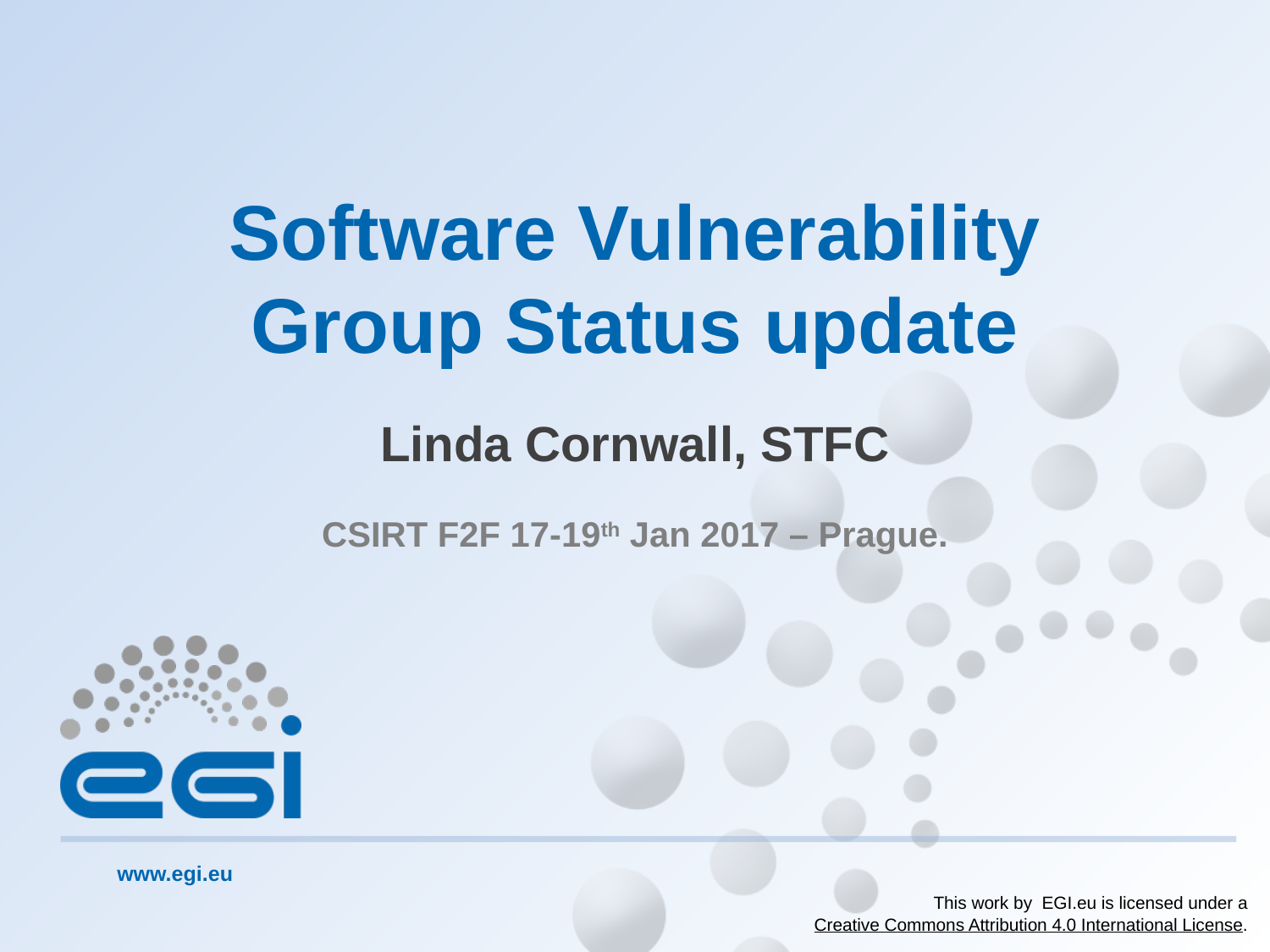

# Software Vulnerability Group Status update
Linda Cornwall, STFC
CSIRT F2F 17-19th Jan 2017 – Prague.